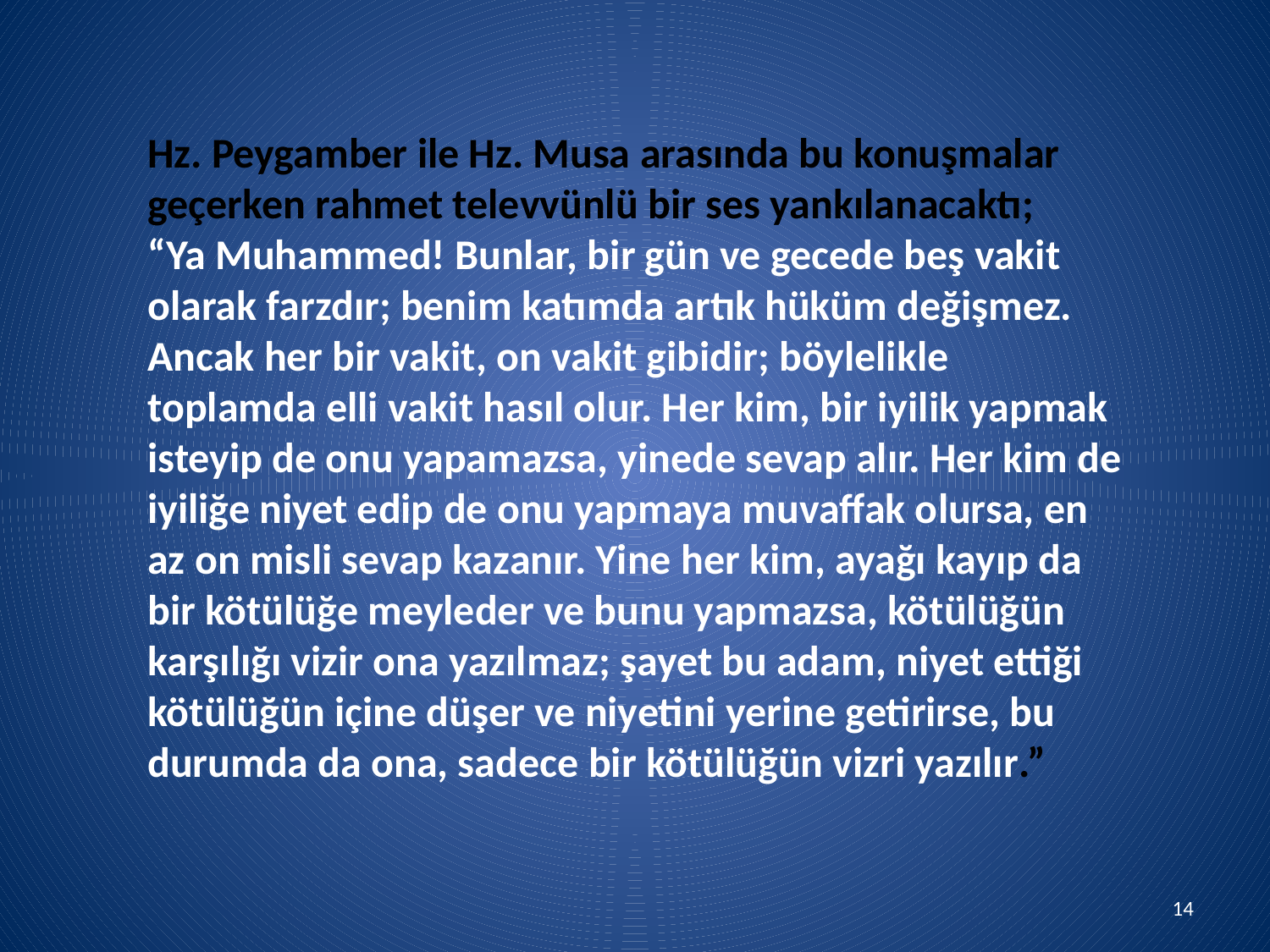

Hz. Peygamber ile Hz. Musa arasında bu konuşmalar geçerken rahmet televvünlü bir ses yankılanacaktı;
“Ya Muhammed! Bunlar, bir gün ve gecede beş vakit olarak farzdır; benim katımda artık hüküm değişmez. Ancak her bir vakit, on vakit gibidir; böylelikle toplamda elli vakit hasıl olur. Her kim, bir iyilik yapmak isteyip de onu yapamazsa, yinede sevap alır. Her kim de iyiliğe niyet edip de onu yapmaya muvaffak olursa, en az on misli sevap kazanır. Yine her kim, ayağı kayıp da bir kötülüğe meyleder ve bunu yapmazsa, kötülüğün karşılığı vizir ona yazılmaz; şayet bu adam, niyet ettiği kötülüğün içine düşer ve niyetini yerine getirirse, bu durumda da ona, sadece bir kötülüğün vizri yazılır.”
14